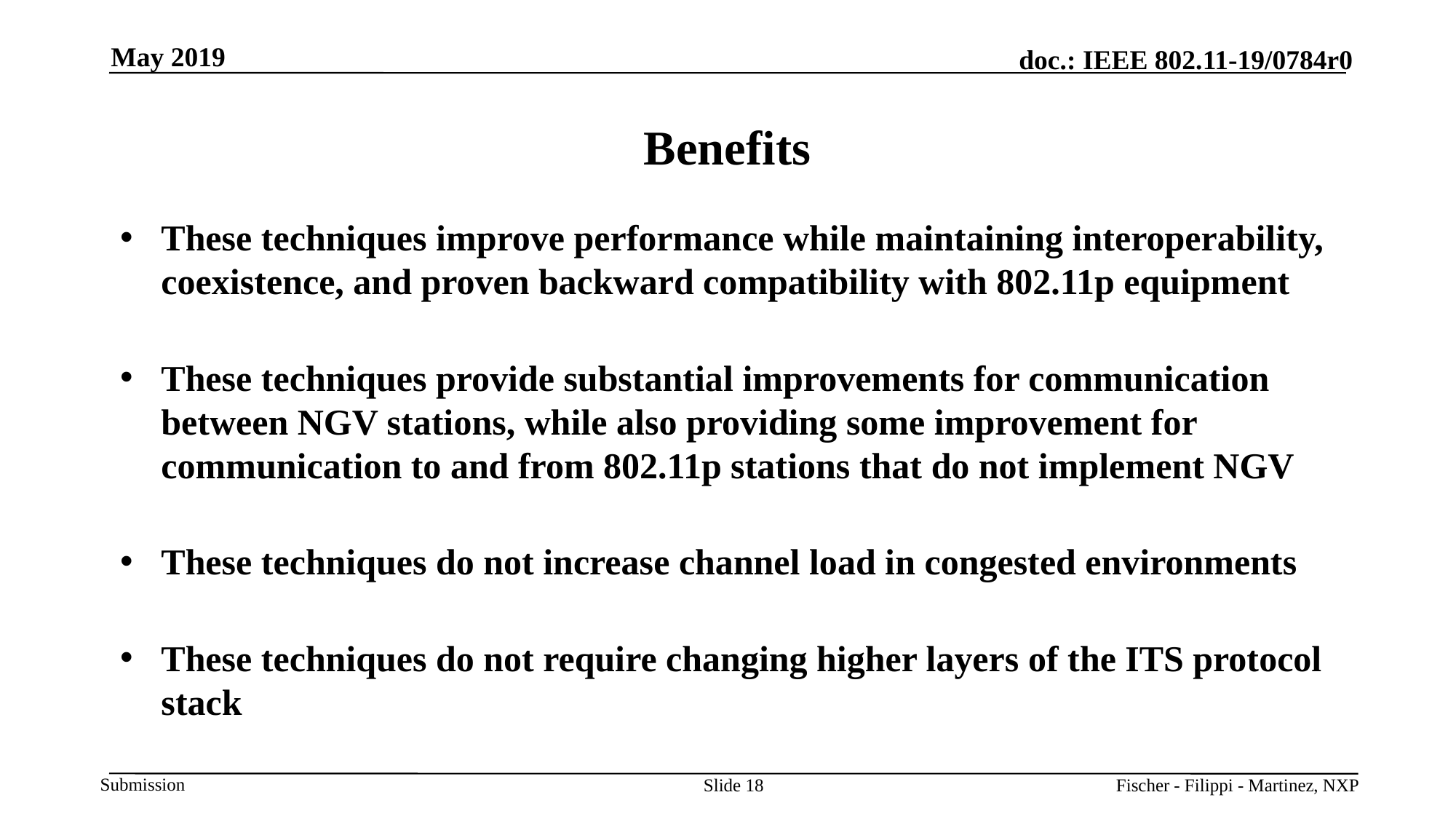

May 2019
# Benefits
These techniques improve performance while maintaining interoperability, coexistence, and proven backward compatibility with 802.11p equipment
These techniques provide substantial improvements for communication between NGV stations, while also providing some improvement for communication to and from 802.11p stations that do not implement NGV
These techniques do not increase channel load in congested environments
These techniques do not require changing higher layers of the ITS protocol stack

Slide 18
Fischer - Filippi - Martinez, NXP